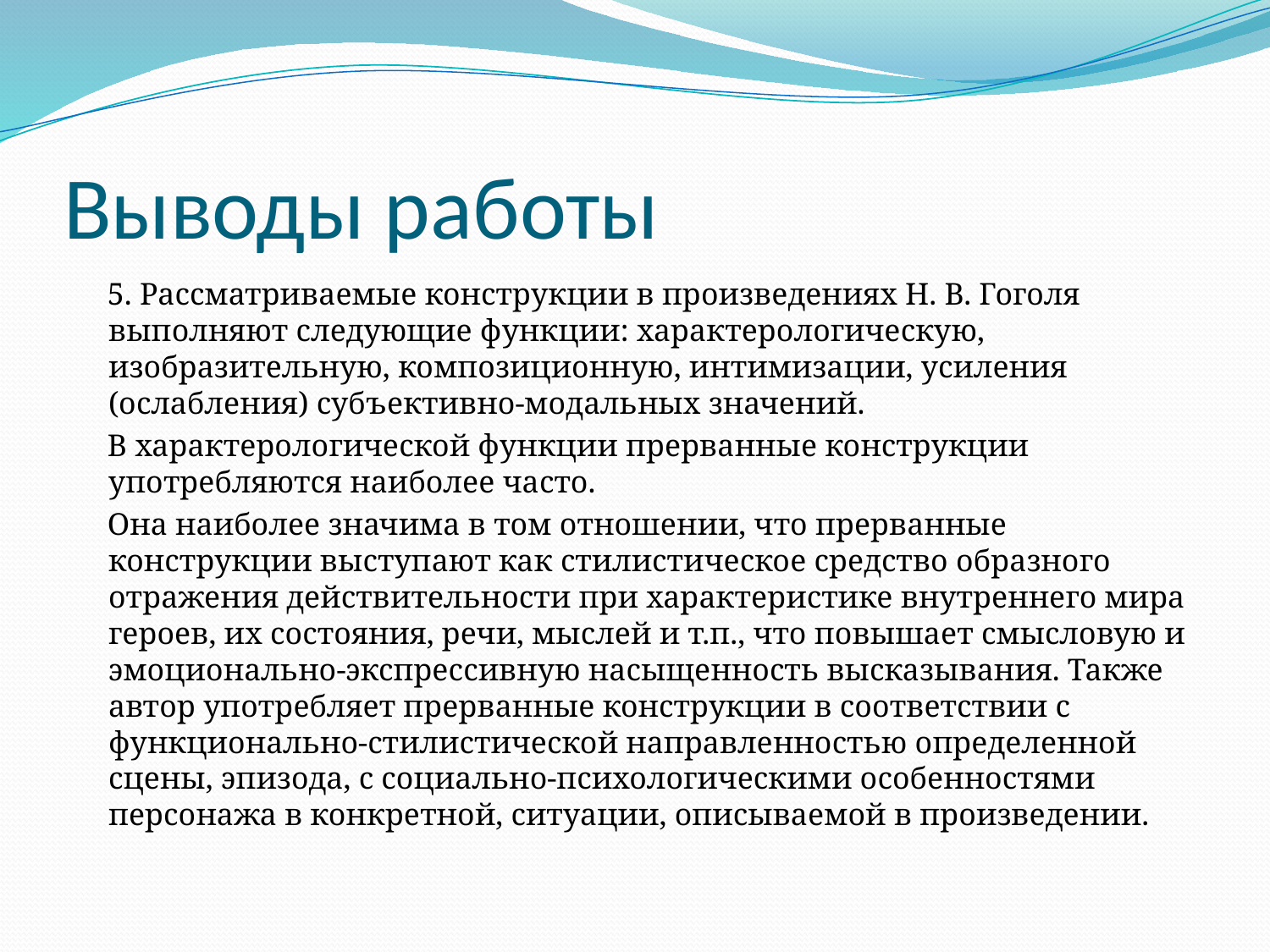

# Выводы работы
    5. Рассматриваемые конструкции в произведениях Н. В. Гоголя выполняют следующие функции: характерологическую, изобразительную, композиционную, интимизации, усиления (ослабления) субъективно-модальных значений.
    В характерологической функции прерванные конструкции употребляются наиболее часто.
    Она наиболее значима в том отношении, что прерванные конструкции выступают как стилистическое средство образного отражения действительности при характеристике внутреннего мира героев, их состояния, речи, мыслей и т.п., что повышает смысловую и эмоционально-экспрессивную насыщенность высказывания. Также автор употребляет прерванные конструкции в соответствии с функционально-стилистической направленностью определенной сцены, эпизода, с социально-психологическими особенностями персонажа в конкретной, ситуации, описываемой в произведении.